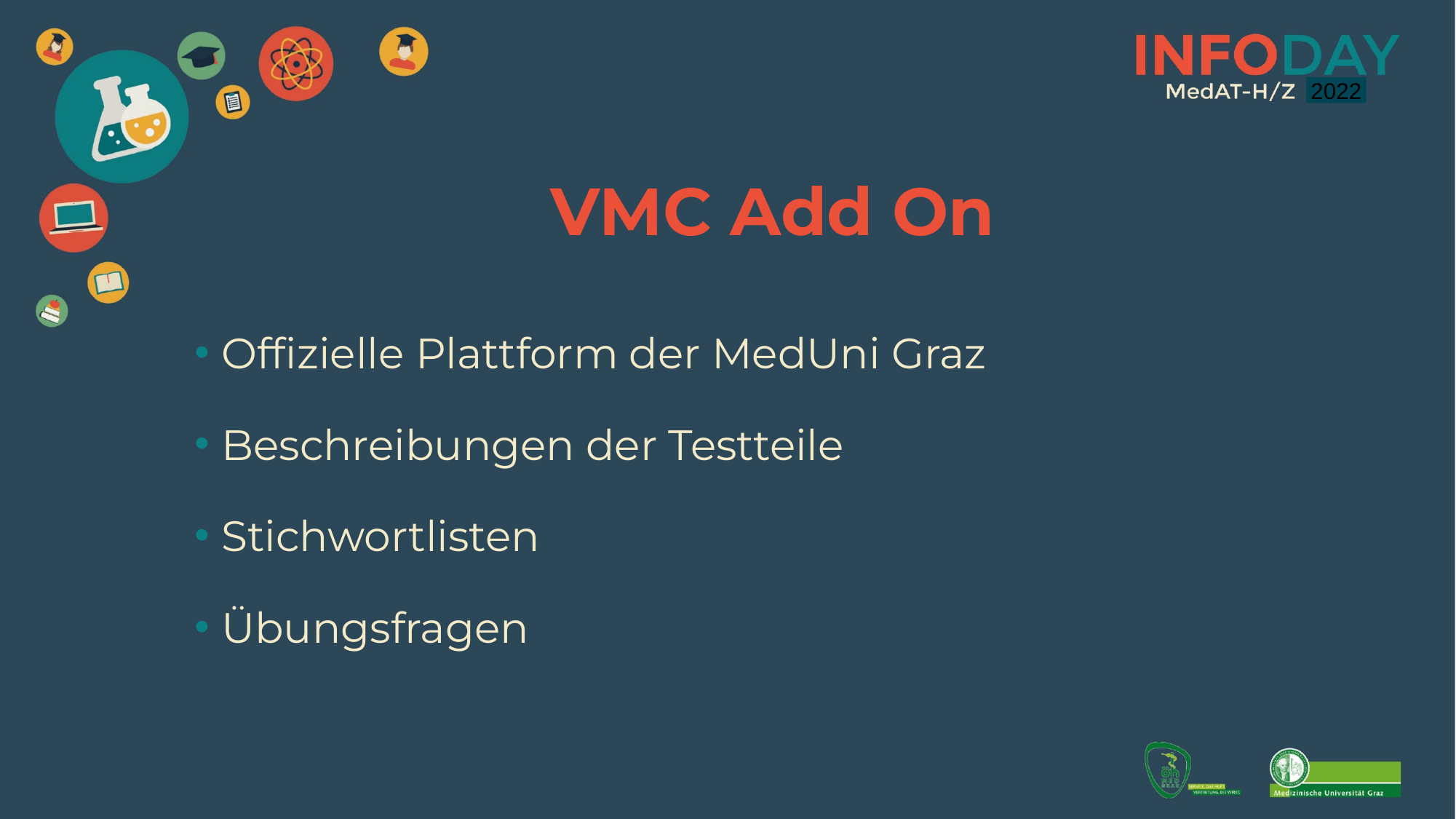

2021
2022
VMC Add On
Offizielle Plattform der MedUni Graz
Beschreibungen der Testteile
Stichwortlisten
Übungsfragen